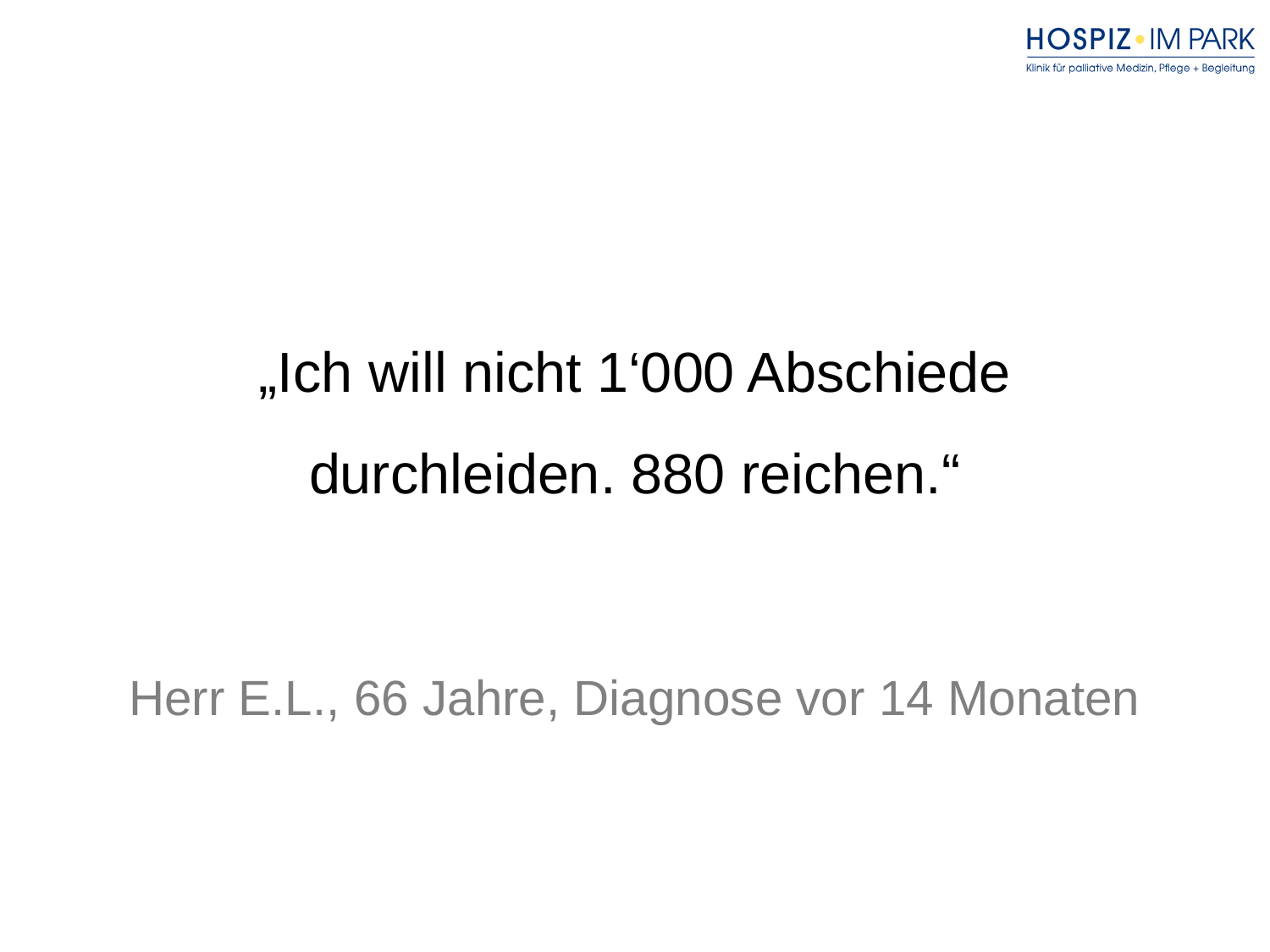

„Ich will nicht 1‘000 Abschiede durchleiden. 880 reichen.“

Herr E.L., 66 Jahre, Diagnose vor 14 Monaten